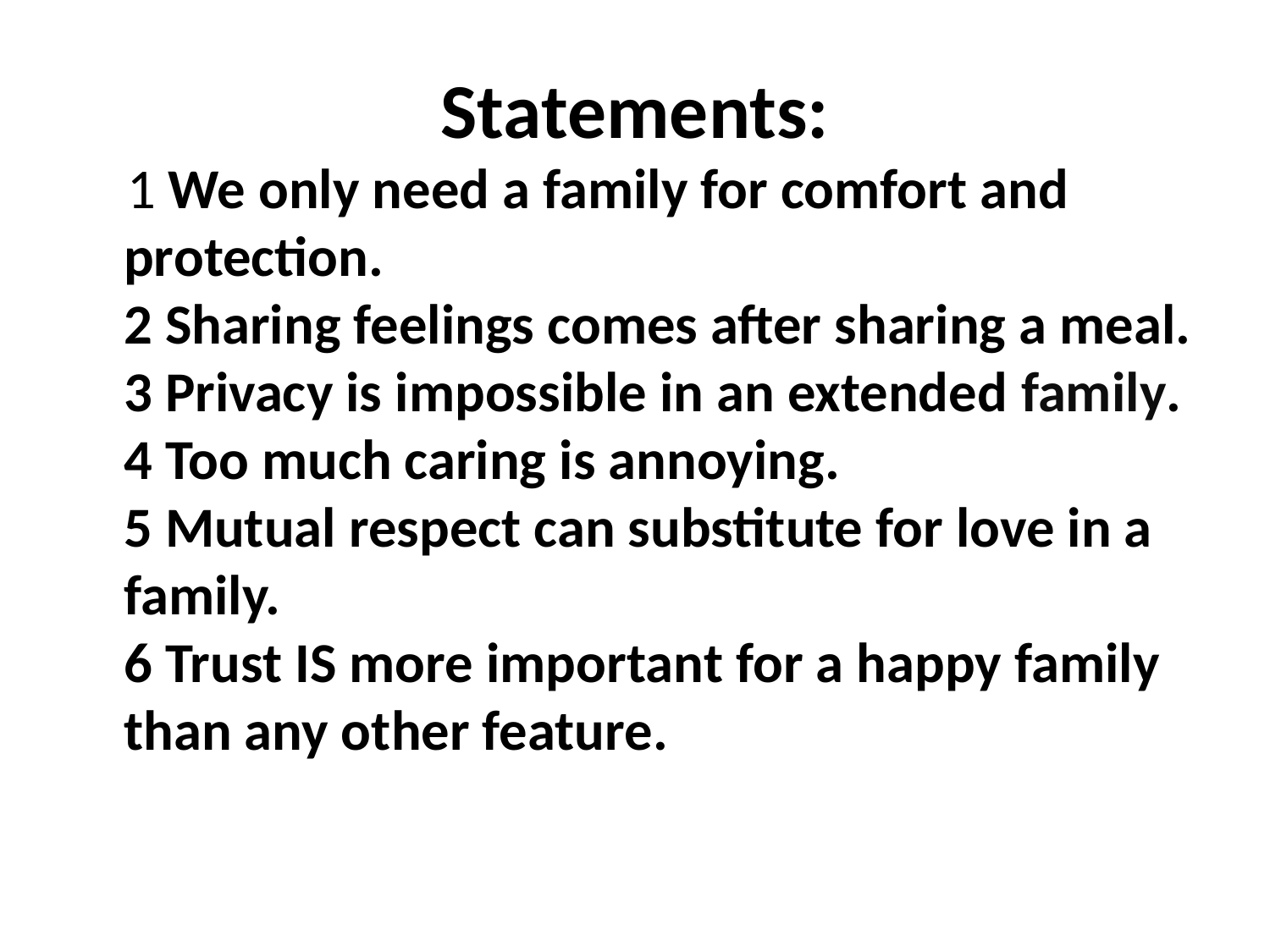

# Statements:
    1 We only need a family for comfort and protection.
2 Sharing feelings comes after sharing a meal.
3 Privacy is impossible in an extended family.
4 Too much caring is annoying. 
5 Mutual respect can substitute for love in a family. 
6 Trust IS more important for a happy family than any other feature.